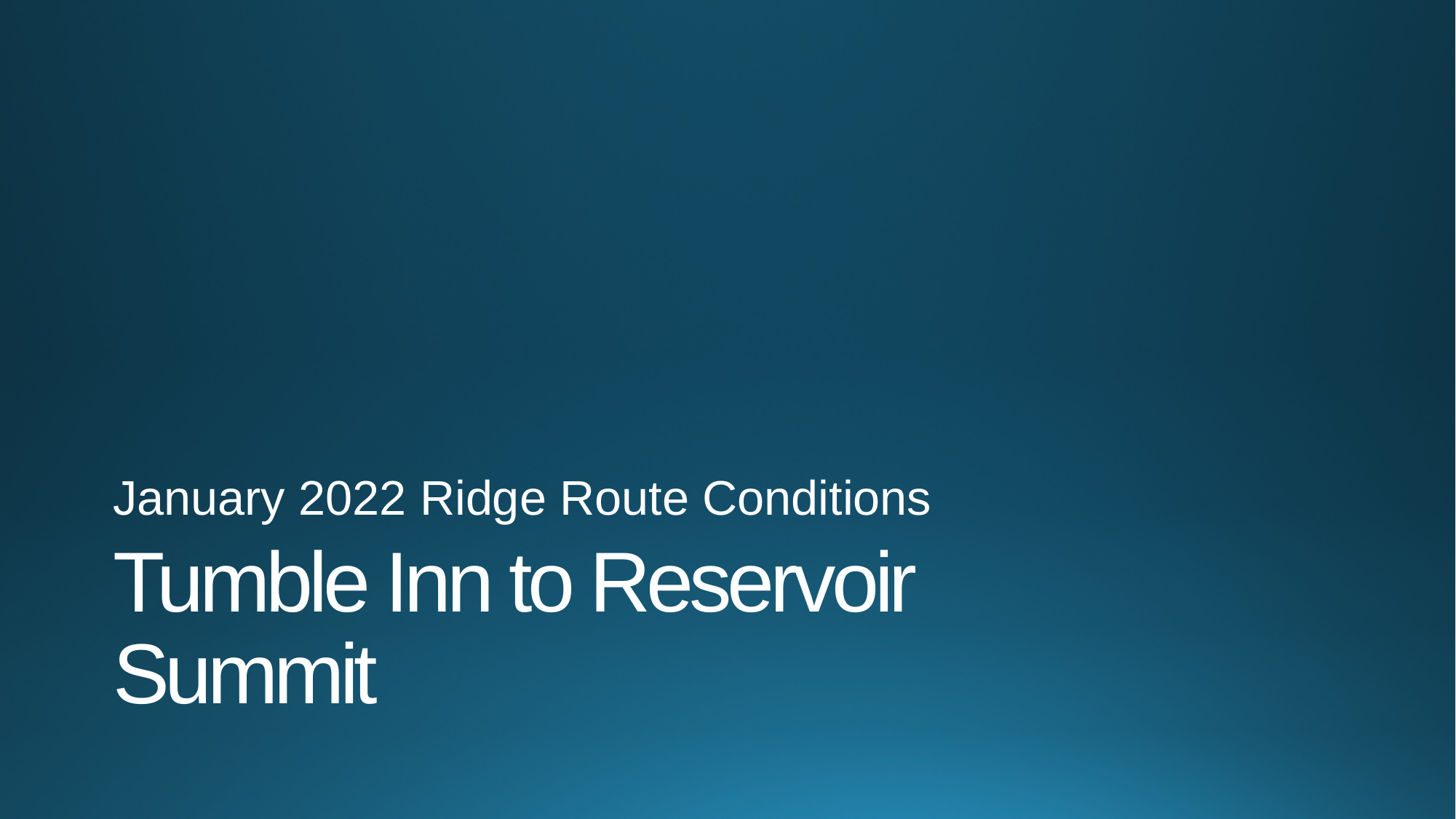

January 2022 Ridge Route Conditions
# Tumble Inn to Reservoir Summit